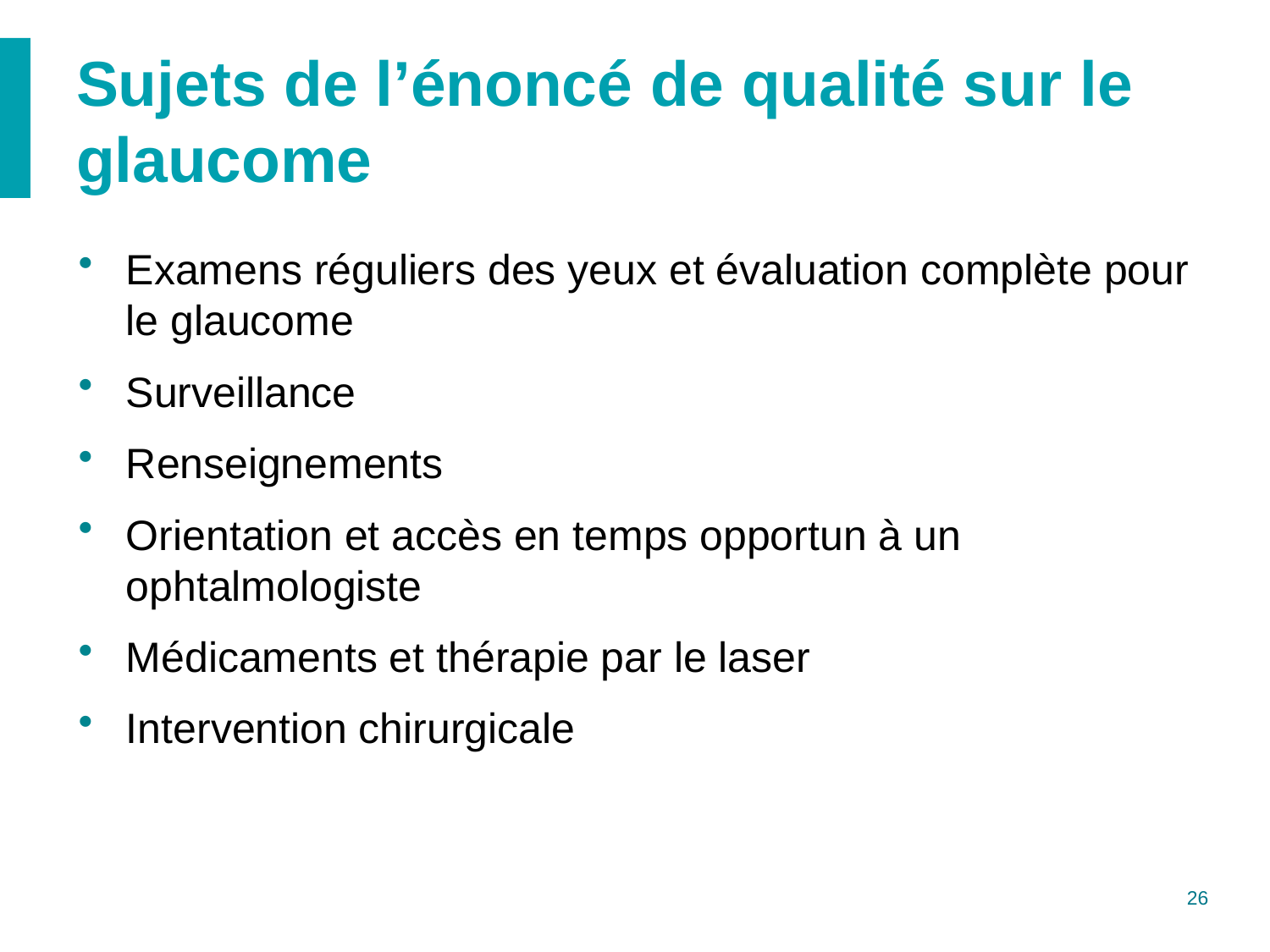

# Sujets de l’énoncé de qualité sur le glaucome
Examens réguliers des yeux et évaluation complète pour le glaucome
Surveillance
Renseignements
Orientation et accès en temps opportun à un ophtalmologiste
Médicaments et thérapie par le laser
Intervention chirurgicale